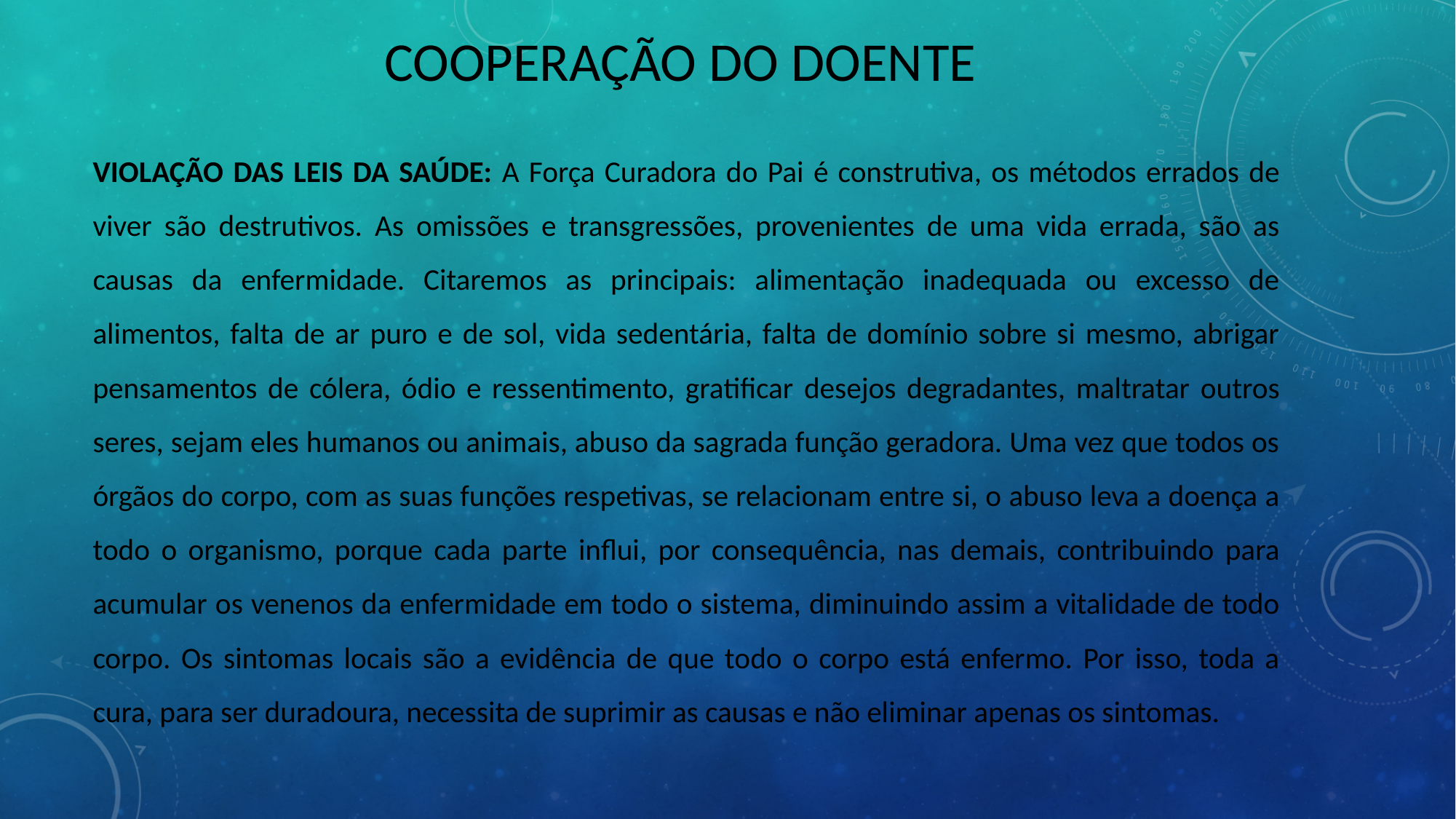

# COOPERAÇÃO DO DOENTE
VIOLAÇÃO DAS LEIS DA SAÚDE: A Força Curadora do Pai é construtiva, os métodos errados de viver são destrutivos. As omissões e transgressões, provenientes de uma vida errada, são as causas da enfermidade. Citaremos as principais: alimentação inadequada ou excesso de alimentos, falta de ar puro e de sol, vida sedentária, falta de domínio sobre si mesmo, abrigar pensamentos de cólera, ódio e ressentimento, gratificar desejos degradantes, maltratar outros seres, sejam eles humanos ou animais, abuso da sagrada função geradora. Uma vez que todos os órgãos do corpo, com as suas funções respetivas, se relacionam entre si, o abuso leva a doença a todo o organismo, porque cada parte influi, por consequência, nas demais, contribuindo para acumular os venenos da enfermidade em todo o sistema, diminuindo assim a vitalidade de todo corpo. Os sintomas locais são a evidência de que todo o corpo está enfermo. Por isso, toda a cura, para ser duradoura, necessita de suprimir as causas e não eliminar apenas os sintomas.